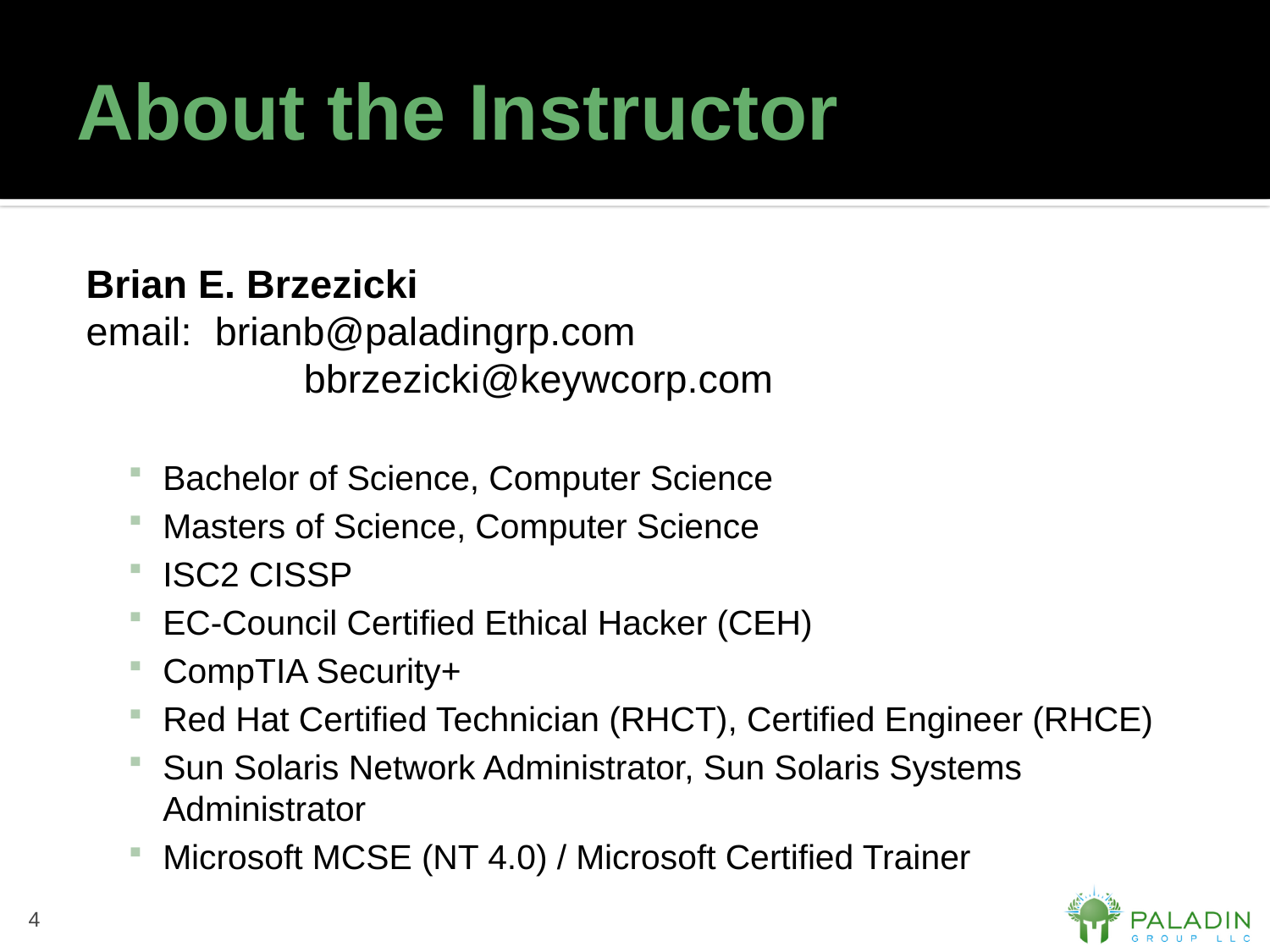

# About the Instructor
Brian E. Brzezicki
email:	brianb@paladingrp.com
	     	 	bbrzezicki@keywcorp.com

Bachelor of Science, Computer Science
Masters of Science, Computer Science
ISC2 CISSP
EC-Council Certified Ethical Hacker (CEH)
CompTIA Security+
Red Hat Certified Technician (RHCT), Certified Engineer (RHCE)
Sun Solaris Network Administrator, Sun Solaris Systems Administrator
Microsoft MCSE (NT 4.0) / Microsoft Certified Trainer

4